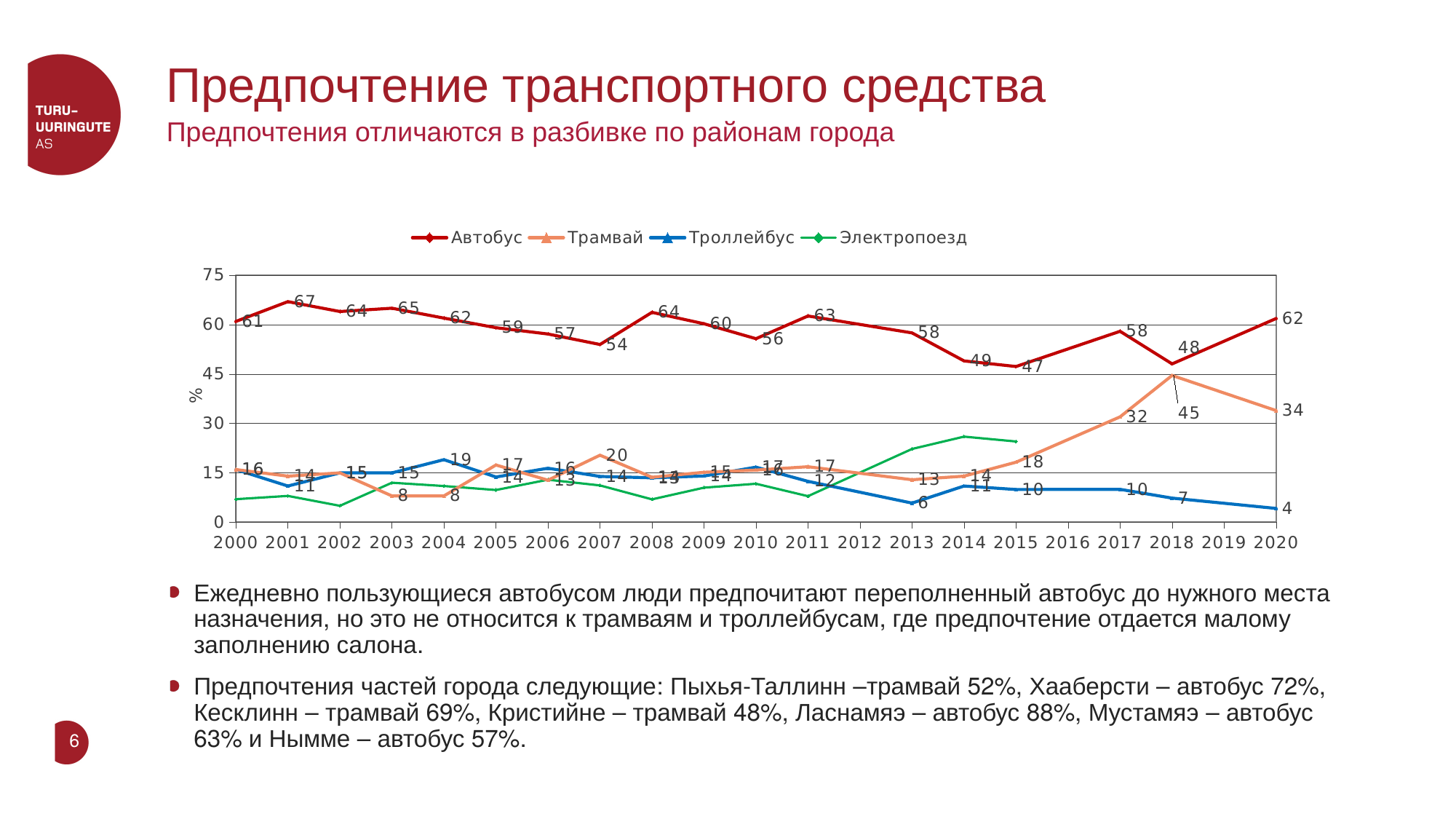

# Предпочтение транспортного средства
Предпочтения отличаются в разбивке по районам города

### Chart

| Category | Автобус | Трамвай | Троллейбус | Электропоезд |
|---|---|---|---|---|
Ежедневно пользующиеся автобусом люди предпочитают переполненный автобус до нужного места назначения, но это не относится к трамваям и троллейбусам, где предпочтение отдается малому заполнению салона.
Предпочтения частей города следующие: Пыхья-Таллинн –трамвай 52%, Хааберсти – автобус 72%, Кесклинн – трамвай 69%, Кристийне – трамвай 48%, Ласнамяэ – автобус 88%, Мустамяэ – автобус 63% и Нымме – автобус 57%.